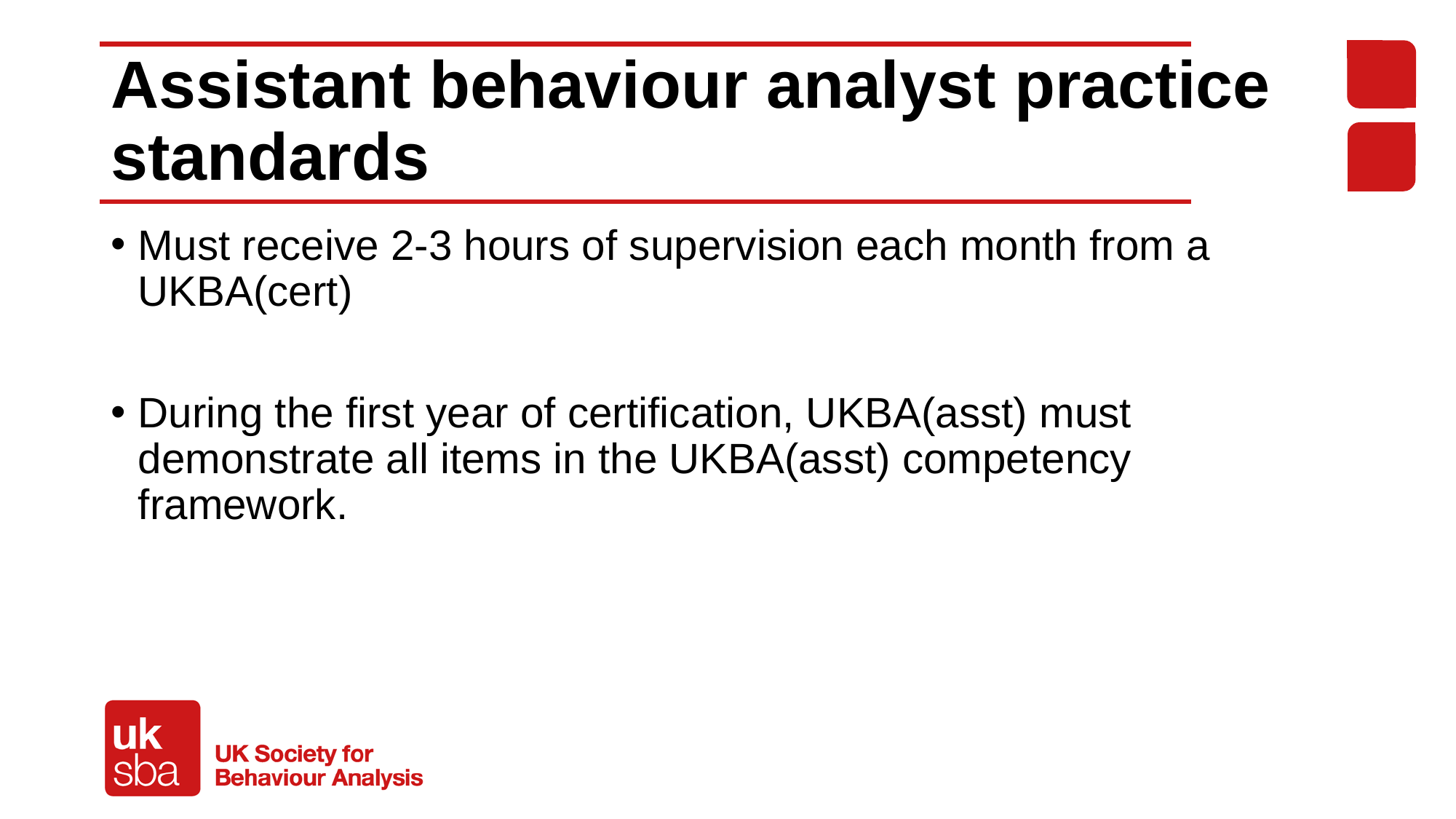

# Assistant behaviour analyst practice standards
Must receive 2-3 hours of supervision each month from a UKBA(cert)

During the first year of certification, UKBA(asst) must demonstrate all items in the UKBA(asst) competency framework.